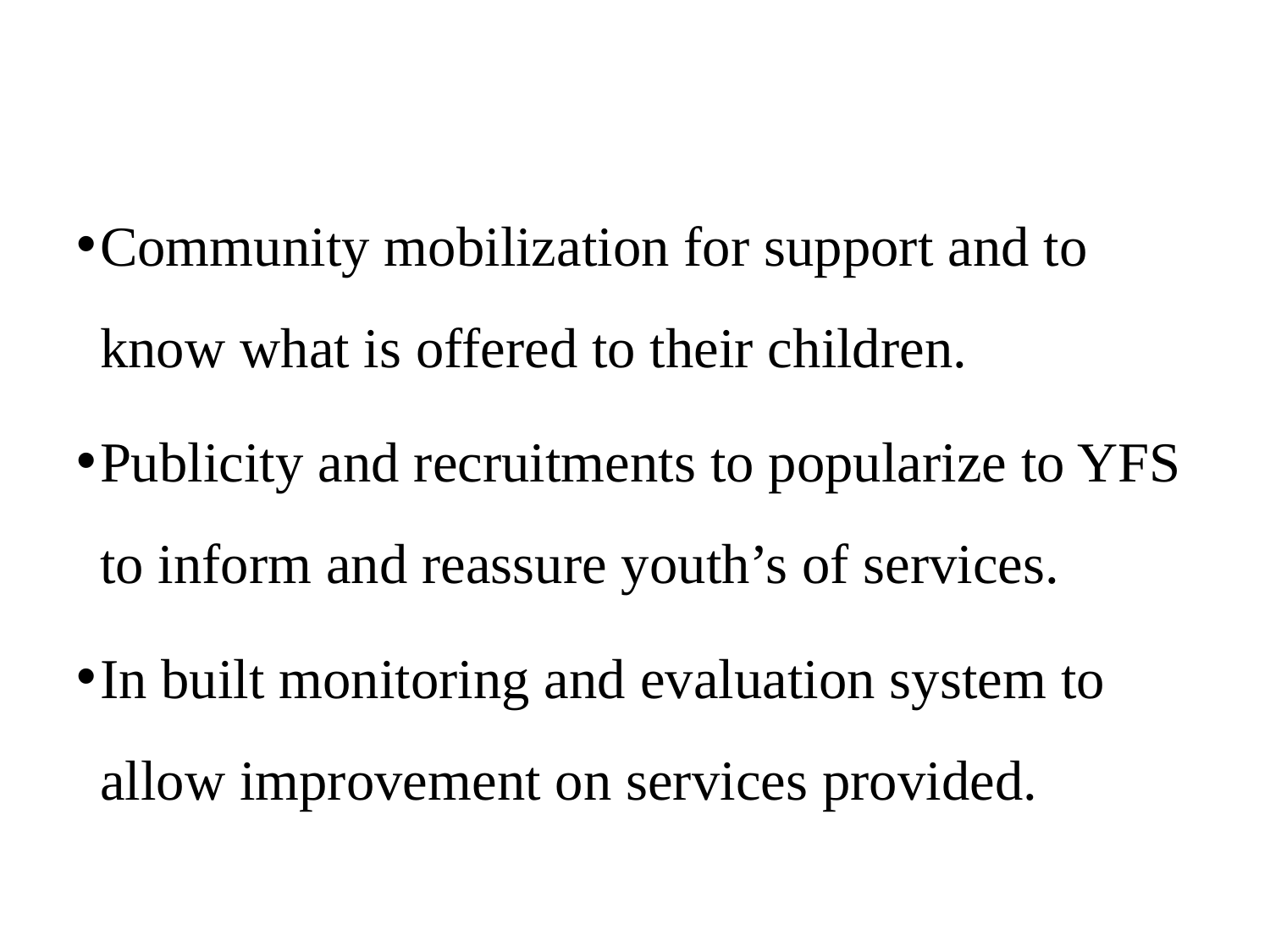

#
Community mobilization for support and to know what is offered to their children.
Publicity and recruitments to popularize to YFS to inform and reassure youth’s of services.
In built monitoring and evaluation system to allow improvement on services provided.